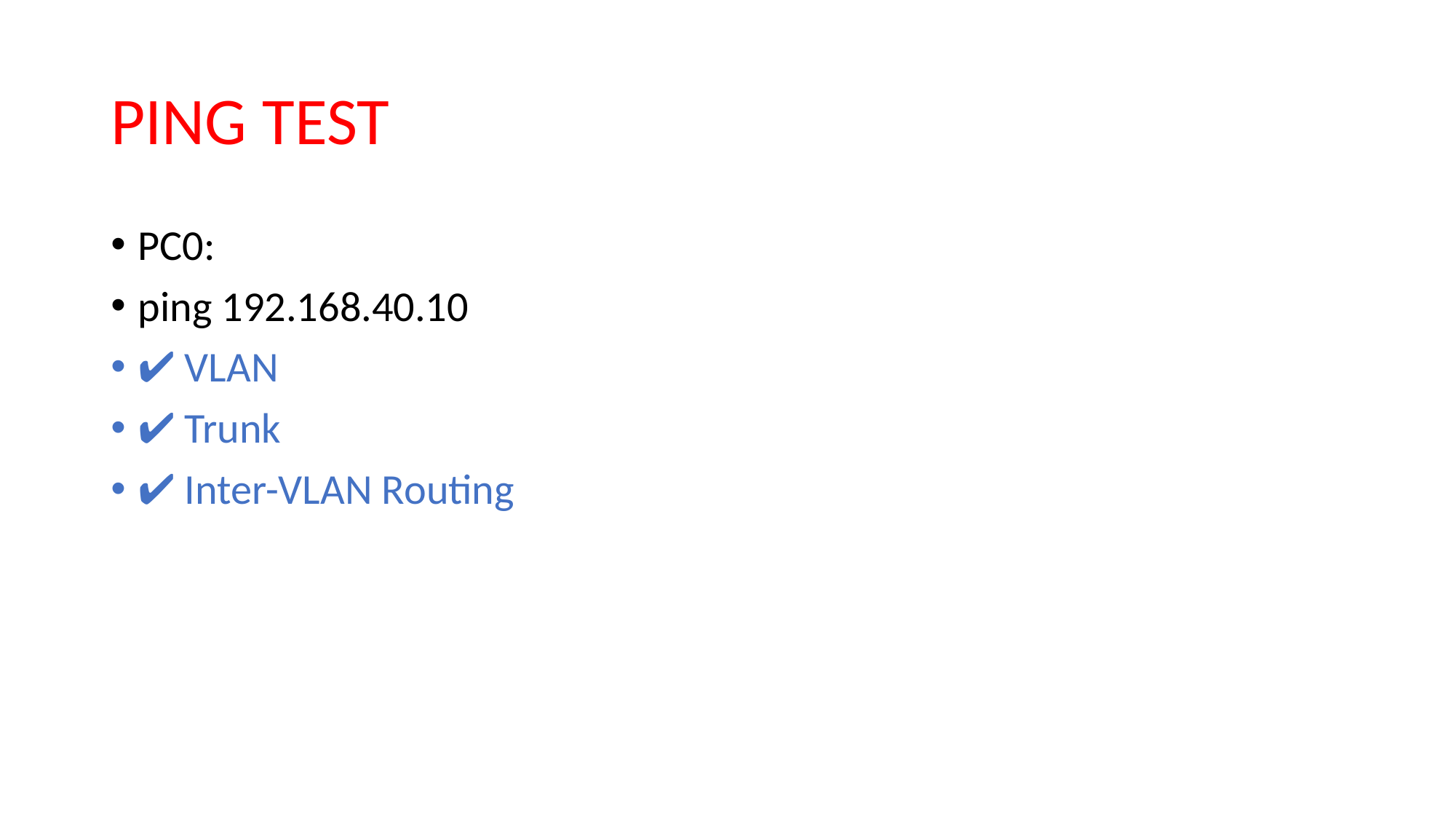

# PING TEST
PC0:
ping 192.168.40.10
✔ VLAN
✔ Trunk
✔ Inter-VLAN Routing